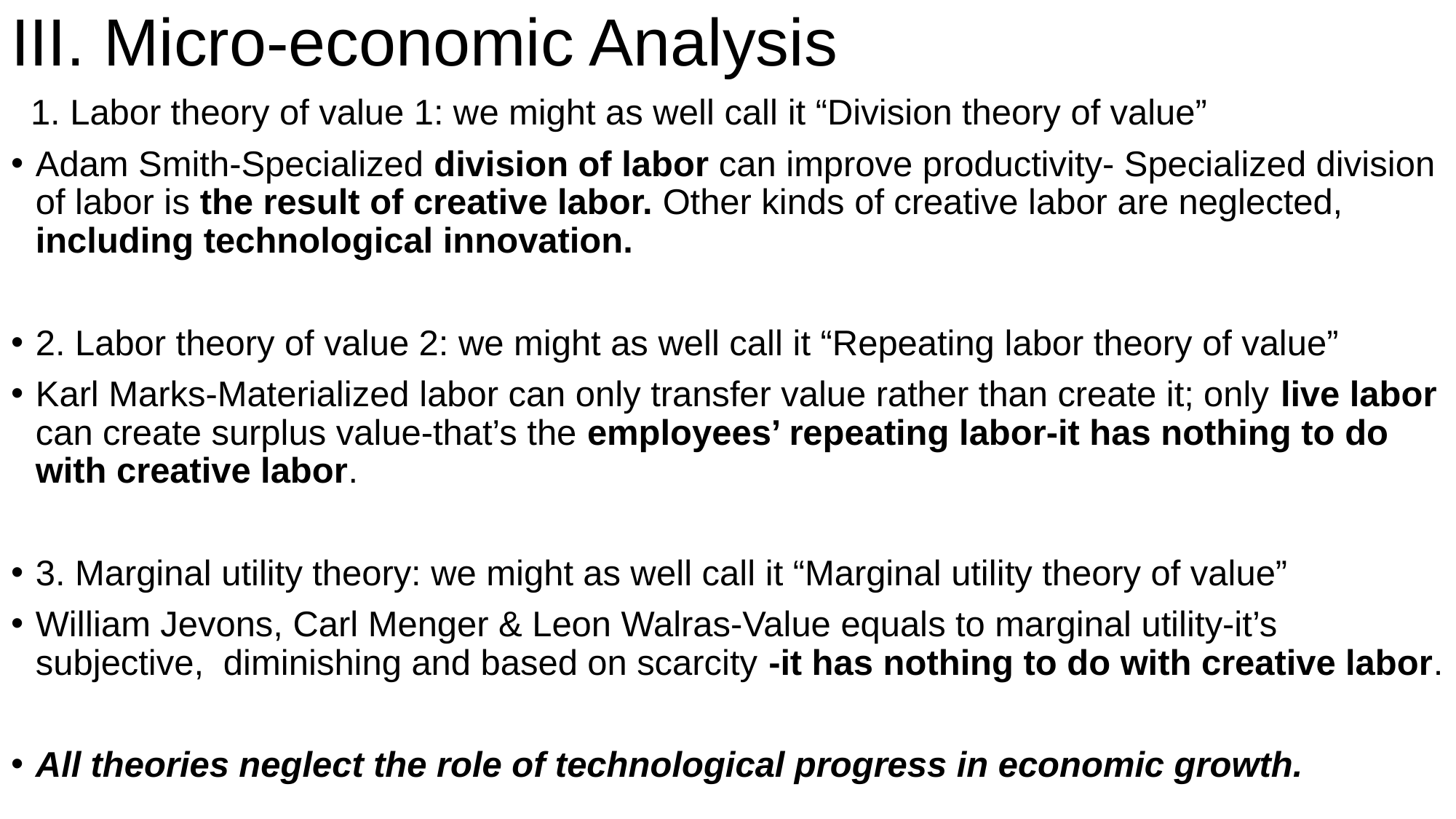

# III. Micro-economic Analysis
  1. Labor theory of value 1: we might as well call it “Division theory of value”
Adam Smith-Specialized division of labor can improve productivity- Specialized division of labor is the result of creative labor. Other kinds of creative labor are neglected, including technological innovation.

2. Labor theory of value 2: we might as well call it “Repeating labor theory of value”
Karl Marks-Materialized labor can only transfer value rather than create it; only live labor can create surplus value-that’s the employees’ repeating labor-it has nothing to do with creative labor.

3. Marginal utility theory: we might as well call it “Marginal utility theory of value”
William Jevons, Carl Menger & Leon Walras-Value equals to marginal utility-it’s subjective,  diminishing and based on scarcity -it has nothing to do with creative labor.

All theories neglect the role of technological progress in economic growth.